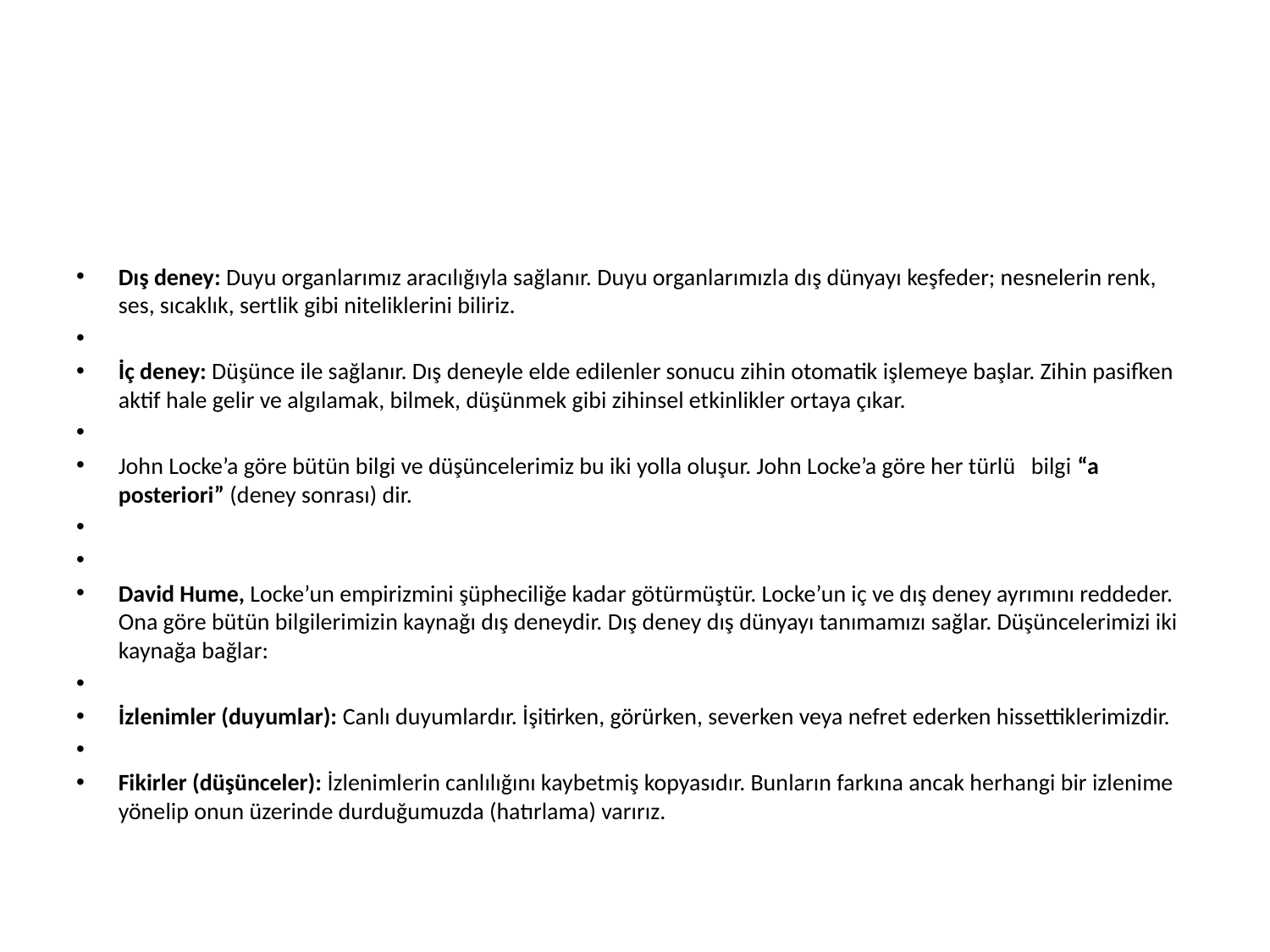

#

Dış deney: Duyu organlarımız aracılığıyla sağlanır. Duyu organlarımızla dış dünyayı keşfeder; nesnelerin renk, ses, sıcaklık, sertlik gibi niteliklerini biliriz.

İç deney: Düşünce ile sağlanır. Dış deneyle elde edilenler sonucu zihin otomatik işlemeye başlar. Zihin pasifken aktif hale gelir ve algılamak, bilmek, düşünmek gibi zihinsel etkinlikler ortaya çıkar.

John Locke’a göre bütün bilgi ve düşüncelerimiz bu iki yolla oluşur. John Locke’a göre her türlü   bilgi “a posteriori” (deney sonrası) dir.

David Hume, Locke’un empirizmini şüpheciliğe kadar götürmüştür. Locke’un iç ve dış deney ayrımını reddeder. Ona göre bütün bilgilerimizin kaynağı dış deneydir. Dış deney dış dünyayı tanımamızı sağlar. Düşüncelerimizi iki kaynağa bağlar:

İzlenimler (duyumlar): Canlı duyumlardır. İşitirken, görürken, severken veya nefret ederken hissettiklerimizdir.

Fikirler (düşünceler): İzlenimlerin canlılığını kaybetmiş kopyasıdır. Bunların farkına ancak herhangi bir izlenime yönelip onun üzerinde durduğumuzda (hatırlama) varırız.